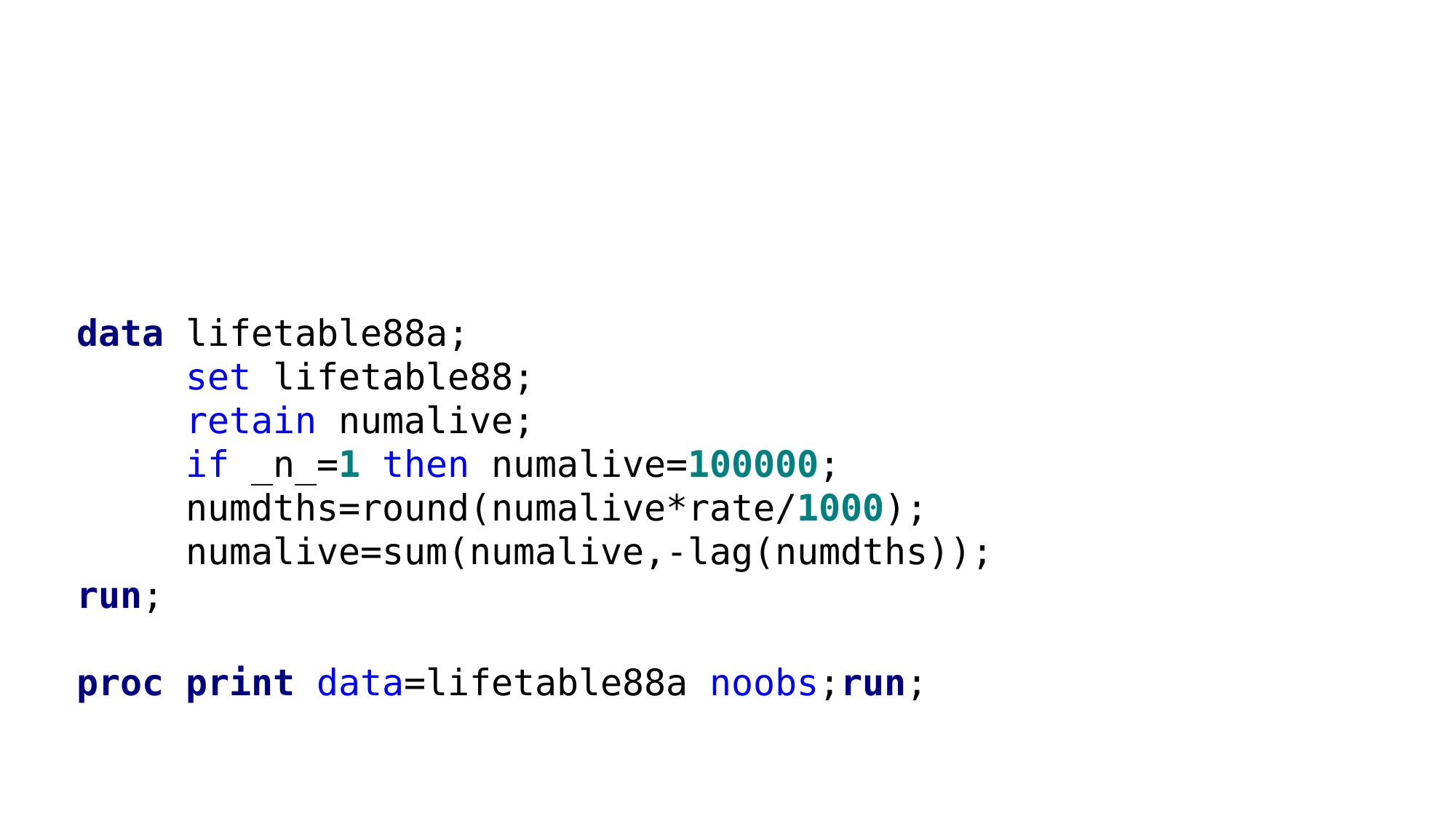

data lifetable88a;
	set lifetable88;
	retain numalive;
	if _n_=1 then numalive=100000;
	numdths=round(numalive*rate/1000);
	numalive=sum(numalive,-lag(numdths));
run;

proc print data=lifetable88a noobs;run;